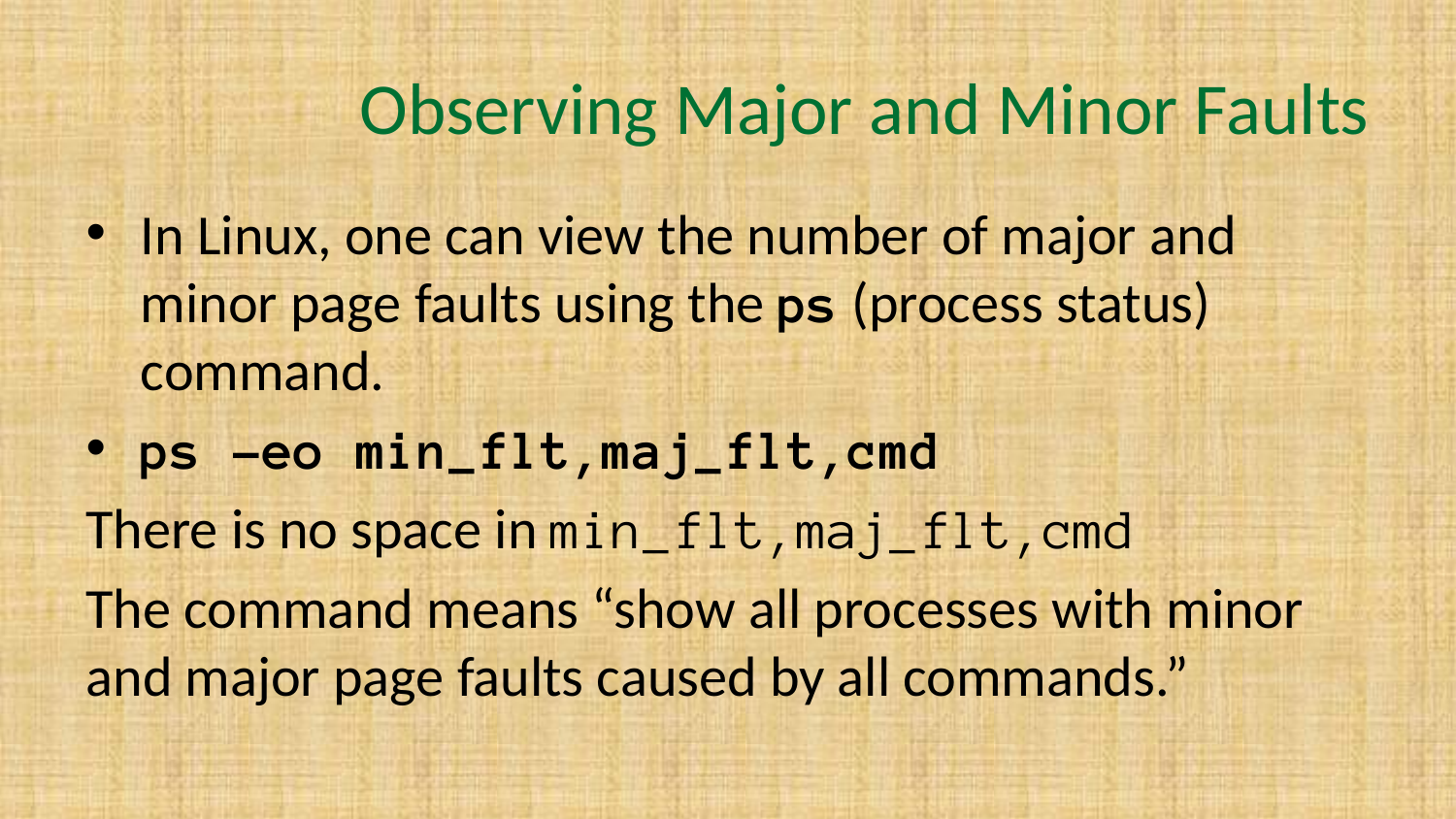

# Observing Major and Minor Faults
In Linux, one can view the number of major and minor page faults using the ps (process status) command.
ps -eo min_flt,maj_flt,cmd
There is no space in min_flt,maj_flt,cmd
The command means “show all processes with minor and major page faults caused by all commands.”